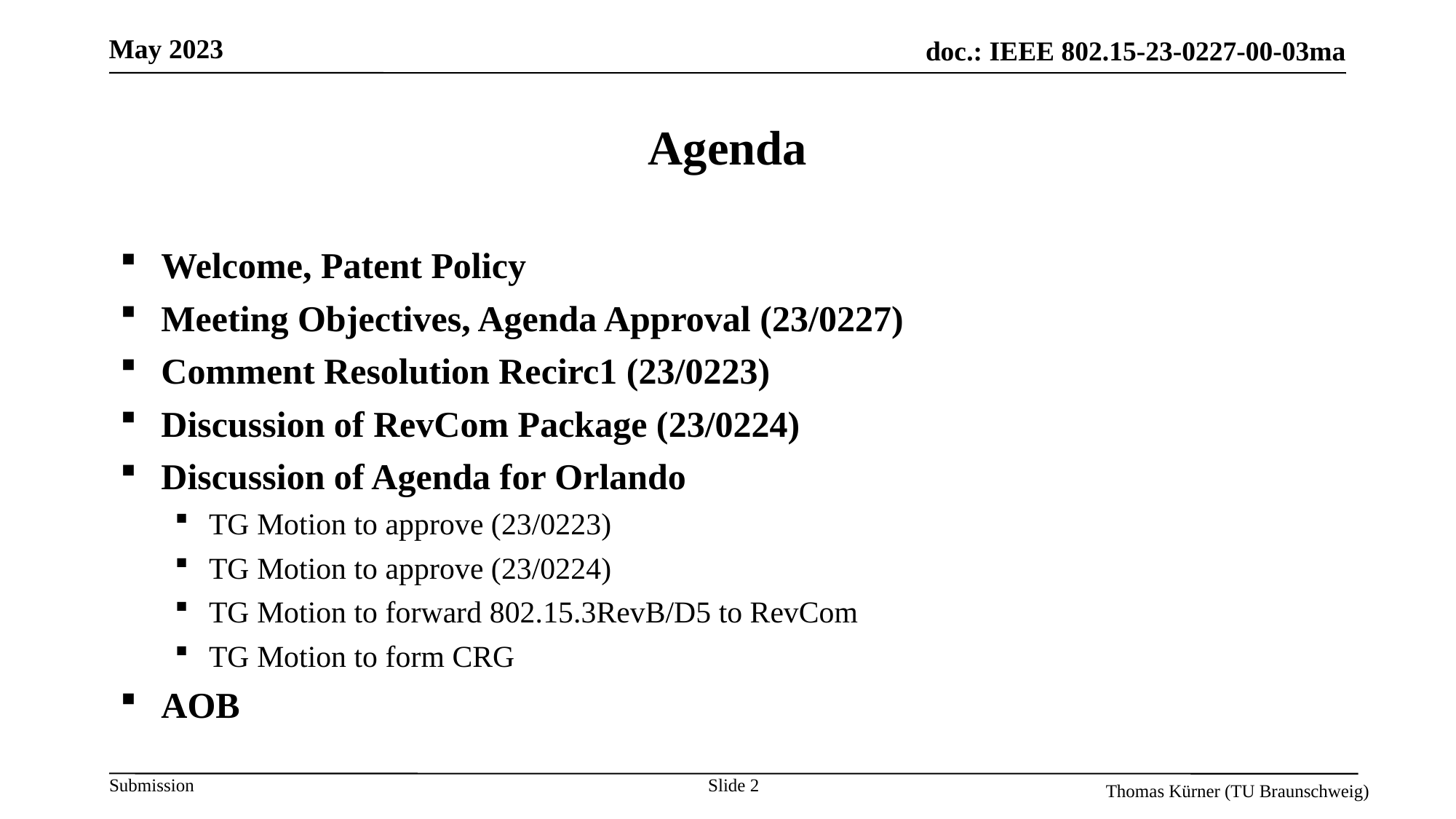

# Agenda
Welcome, Patent Policy
Meeting Objectives, Agenda Approval (23/0227)
Comment Resolution Recirc1 (23/0223)
Discussion of RevCom Package (23/0224)
Discussion of Agenda for Orlando
TG Motion to approve (23/0223)
TG Motion to approve (23/0224)
TG Motion to forward 802.15.3RevB/D5 to RevCom
TG Motion to form CRG
AOB
Slide 2